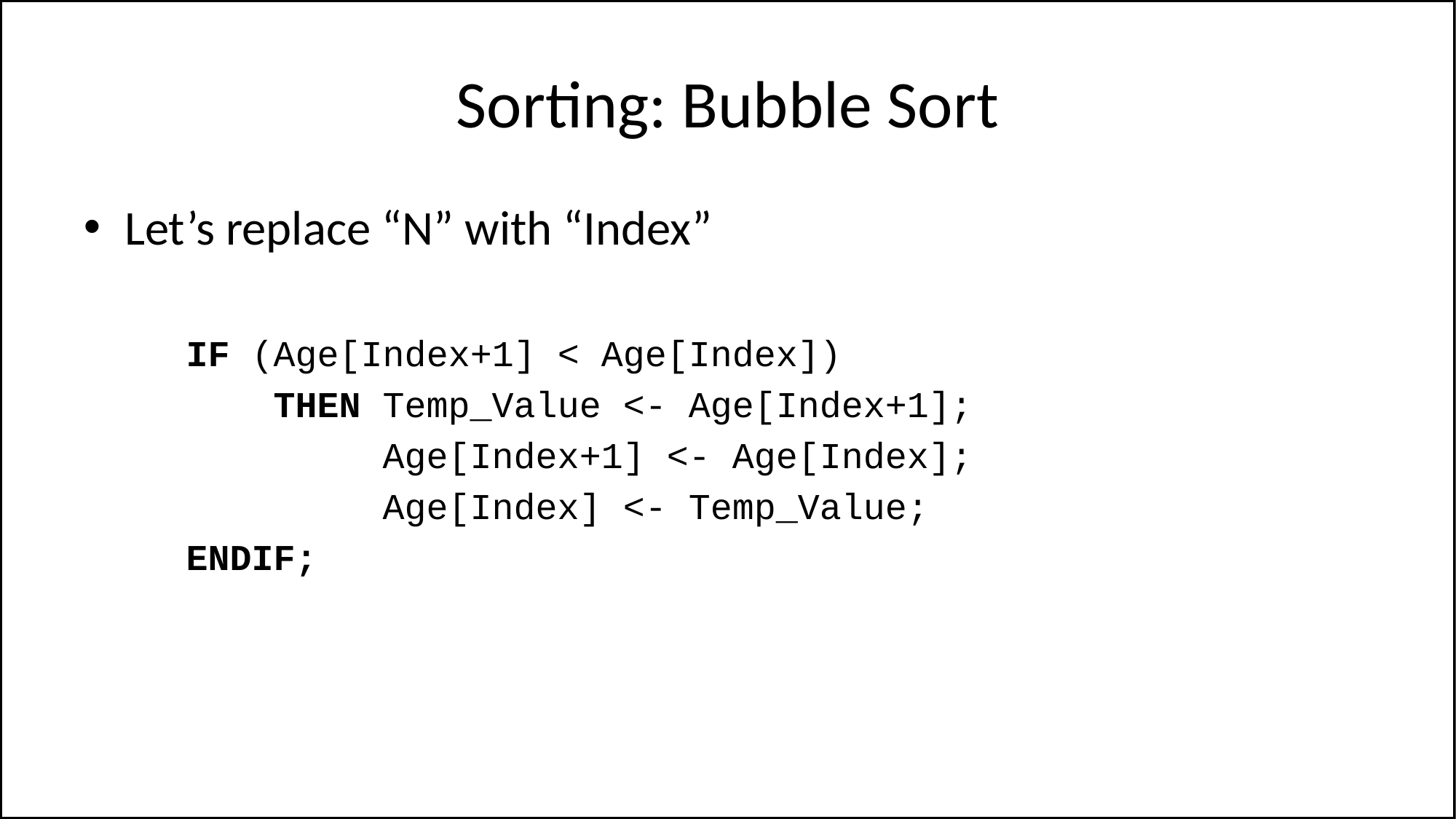

# Sorting: Bubble Sort
Let’s replace “N” with “Index”

IF (Age[Index+1] < Age[Index])
    THEN Temp_Value <- Age[Index+1];
         Age[Index+1] <- Age[Index];
         Age[Index] <- Temp_Value;
ENDIF;